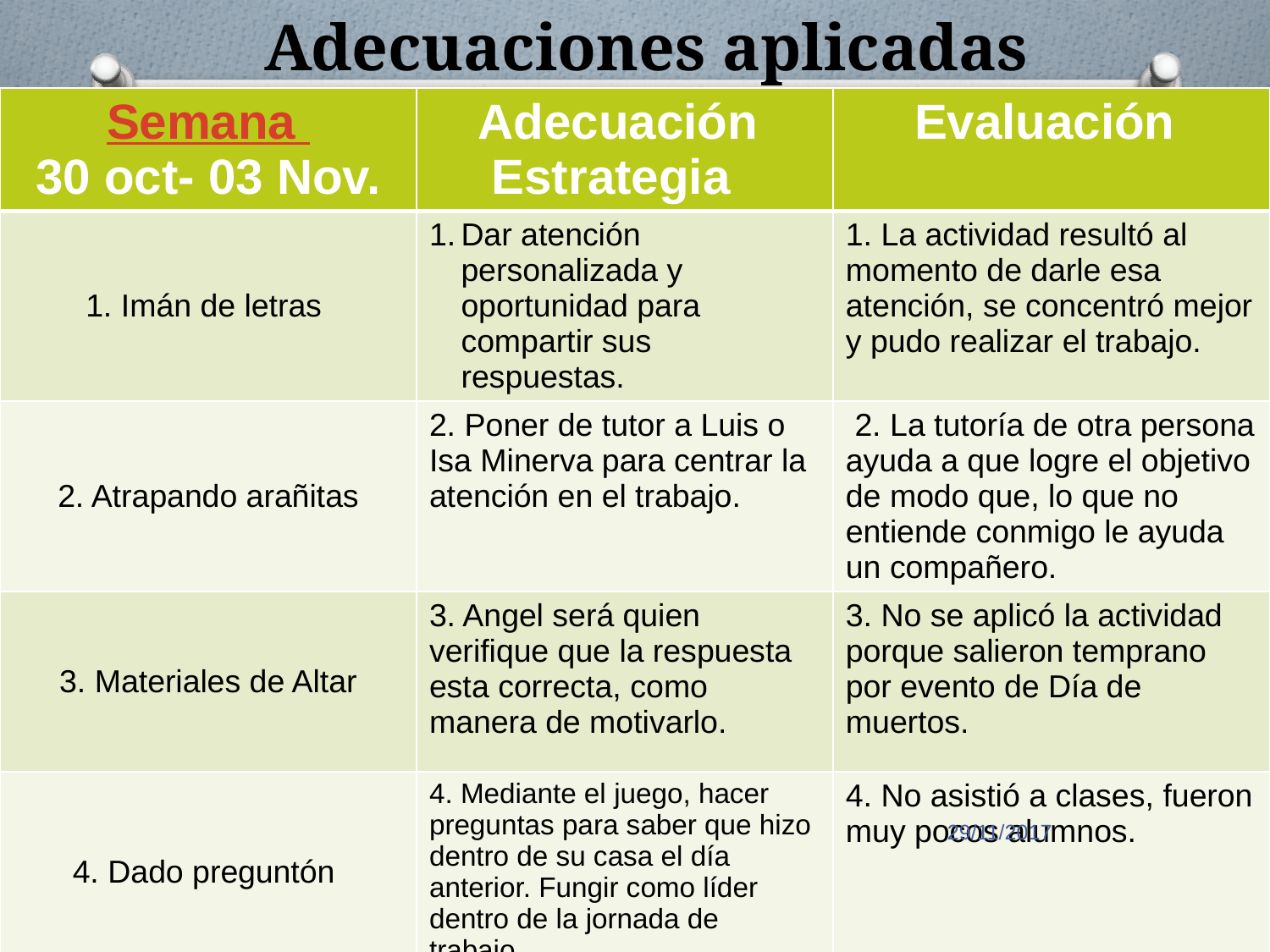

# Adecuaciones aplicadas
| Semana 30 oct- 03 Nov. | Adecuación Estrategia | Evaluación |
| --- | --- | --- |
| 1. Imán de letras | Dar atención personalizada y oportunidad para compartir sus respuestas. | 1. La actividad resultó al momento de darle esa atención, se concentró mejor y pudo realizar el trabajo. |
| 2. Atrapando arañitas | 2. Poner de tutor a Luis o Isa Minerva para centrar la atención en el trabajo. | 2. La tutoría de otra persona ayuda a que logre el objetivo de modo que, lo que no entiende conmigo le ayuda un compañero. |
| 3. Materiales de Altar | 3. Angel será quien verifique que la respuesta esta correcta, como manera de motivarlo. | 3. No se aplicó la actividad porque salieron temprano por evento de Día de muertos. |
| 4. Dado preguntón | 4. Mediante el juego, hacer preguntas para saber que hizo dentro de su casa el día anterior. Fungir como líder dentro de la jornada de trabajo. | 4. No asistió a clases, fueron muy pocos alumnos. |
29/11/2017